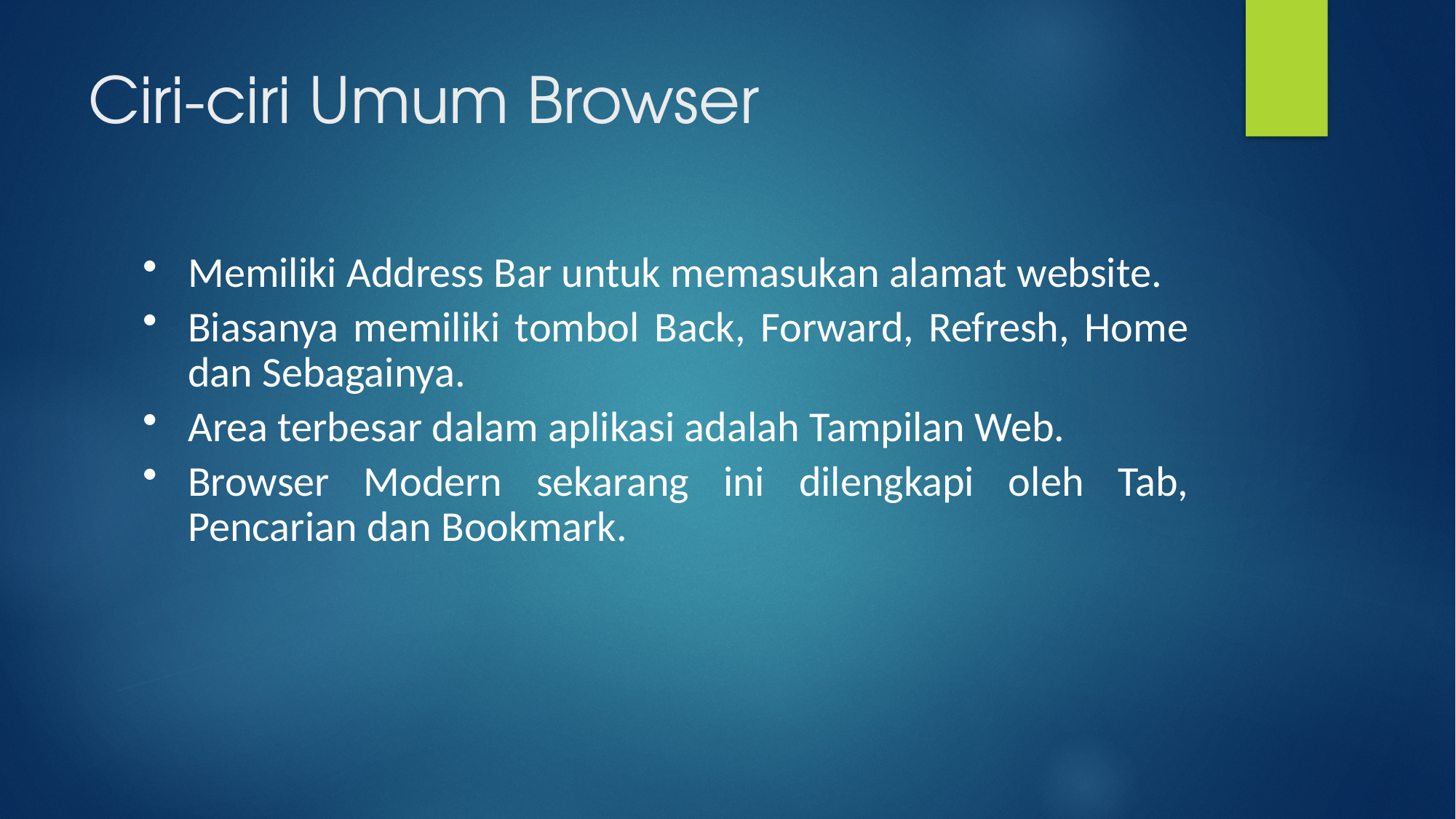

# Ciri-ciri Umum Browser
Memiliki Address Bar untuk memasukan alamat website.
Biasanya memiliki tombol Back, Forward, Refresh, Home dan Sebagainya.
Area terbesar dalam aplikasi adalah Tampilan Web.
Browser Modern sekarang ini dilengkapi oleh Tab, Pencarian dan Bookmark.